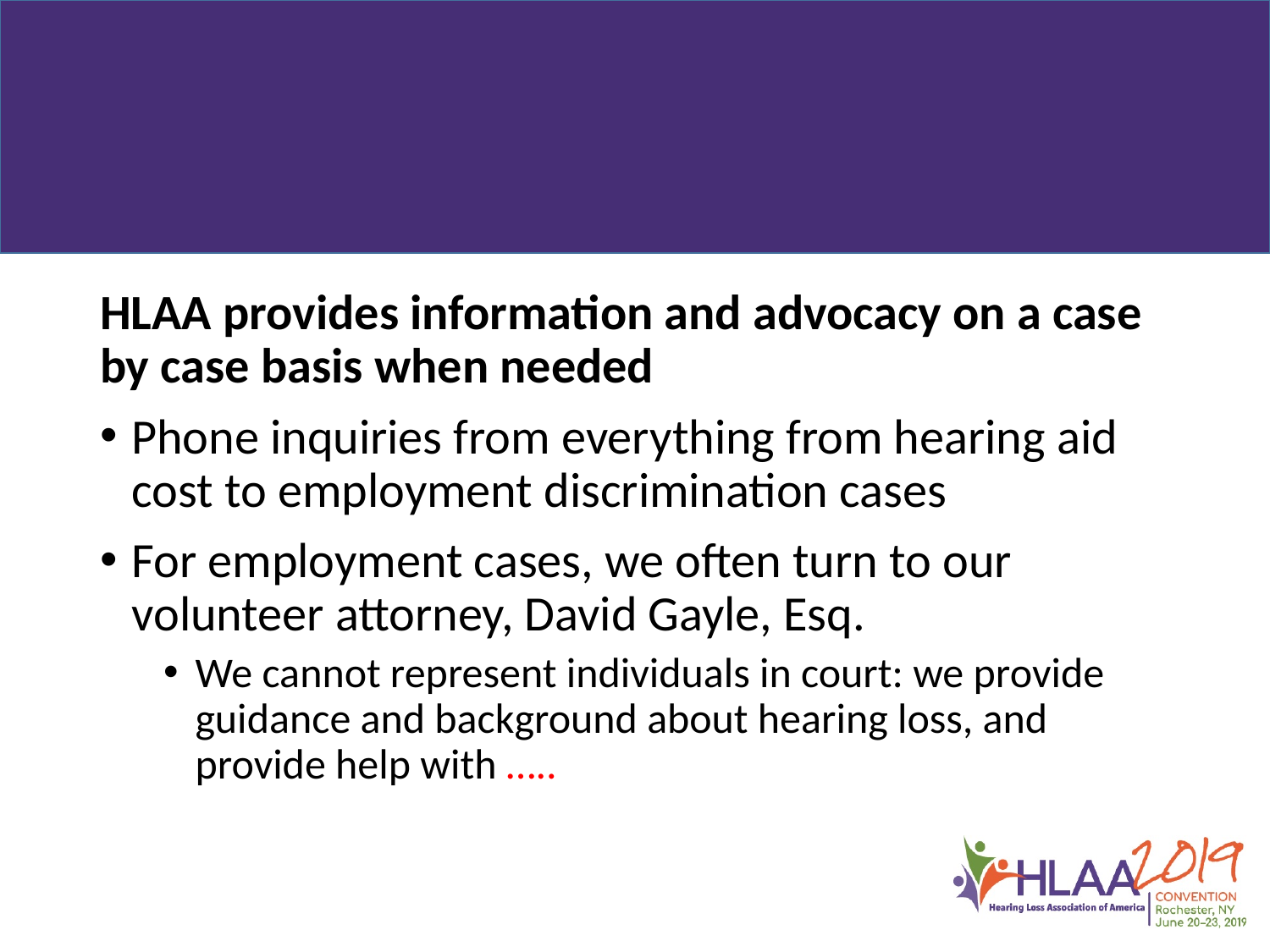

HLAA provides information and advocacy on a case by case basis when needed
Phone inquiries from everything from hearing aid cost to employment discrimination cases
For employment cases, we often turn to our volunteer attorney, David Gayle, Esq.
We cannot represent individuals in court: we provide guidance and background about hearing loss, and provide help with …..